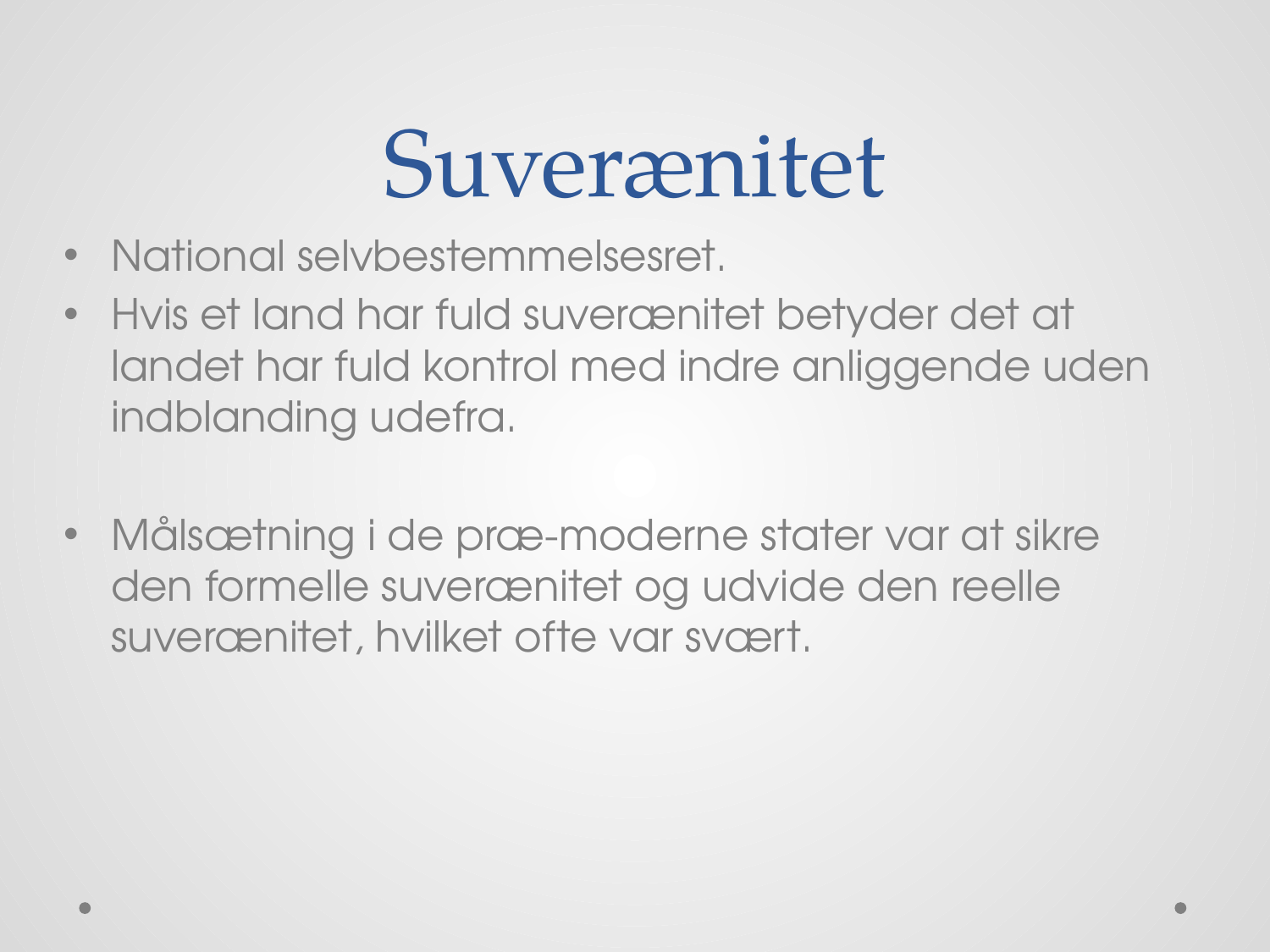

# Suverænitet
National selvbestemmelsesret.
Hvis et land har fuld suverænitet betyder det at landet har fuld kontrol med indre anliggende uden indblanding udefra.

Målsætning i de præ-moderne stater var at sikre den formelle suverænitet og udvide den reelle suverænitet, hvilket ofte var svært.